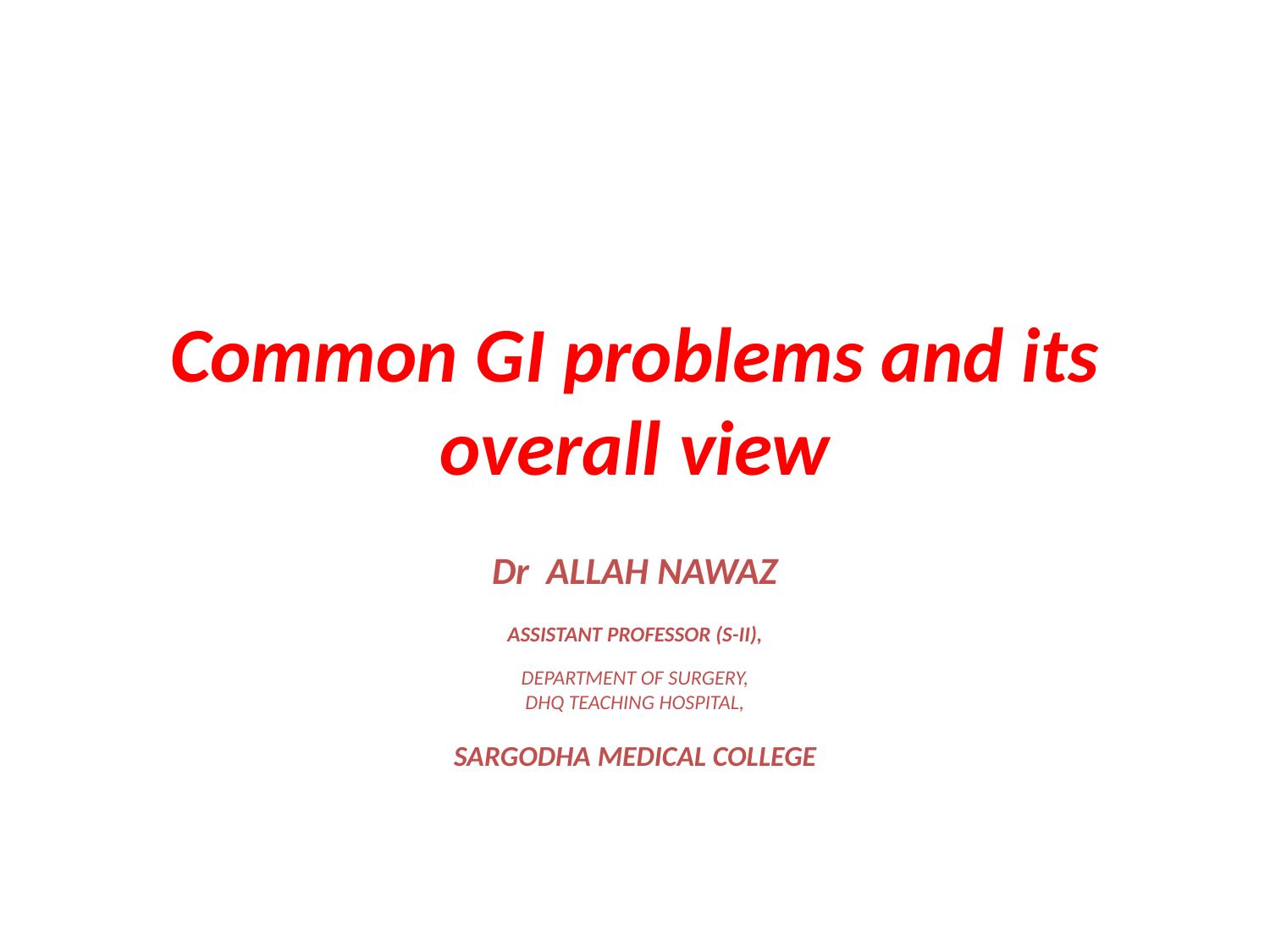

# Common GI problems and its overall view
Dr  ALLAH NAWAZ
ASSISTANT PROFESSOR (S-II),
DEPARTMENT OF SURGERY,
DHQ TEACHING HOSPITAL,
SARGODHA MEDICAL COLLEGE